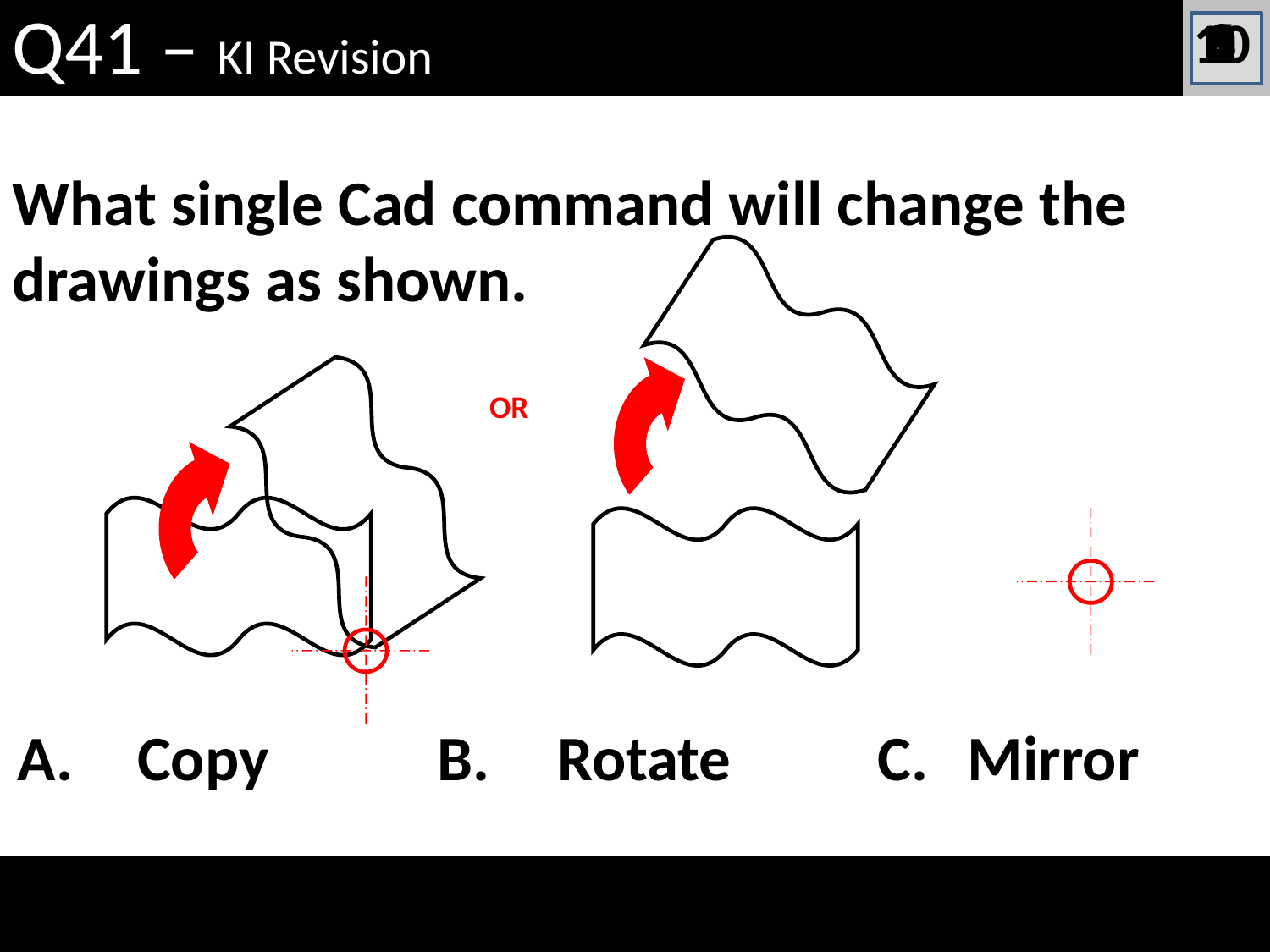

Q41 – KI Revision
10
9
8
7
6
5
4
3
2
1
0

What single Cad command will change the drawings as shown.

OR

A.
Copy
B.
Rotate
C.
Mirror